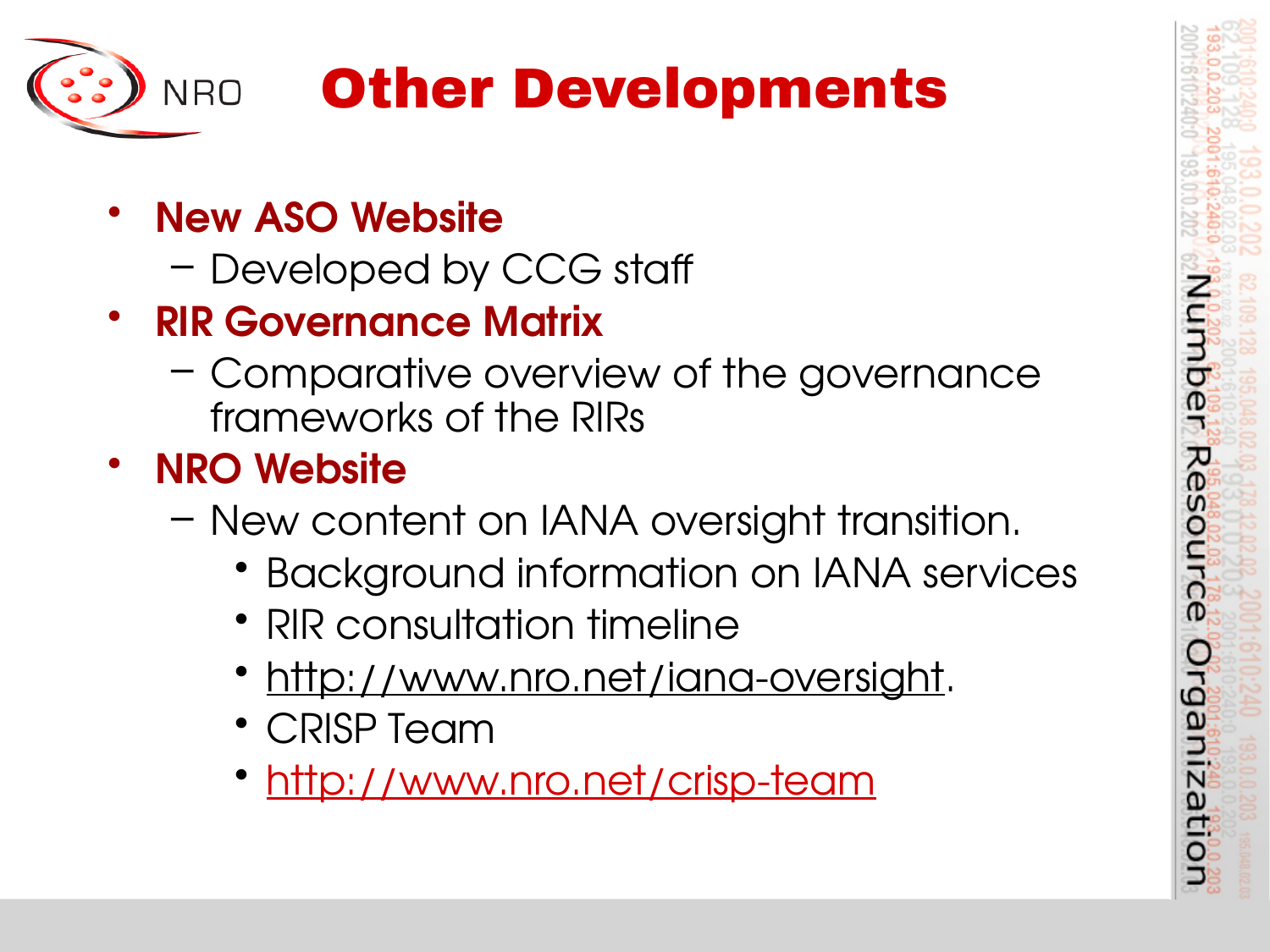

# Other Developments
New ASO Website
Developed by CCG staff
RIR Governance Matrix
Comparative overview of the governance frameworks of the RIRs
NRO Website
New content on IANA oversight transition.
Background information on IANA services
RIR consultation timeline
http://www.nro.net/iana-oversight.
CRISP Team
http://www.nro.net/crisp-team